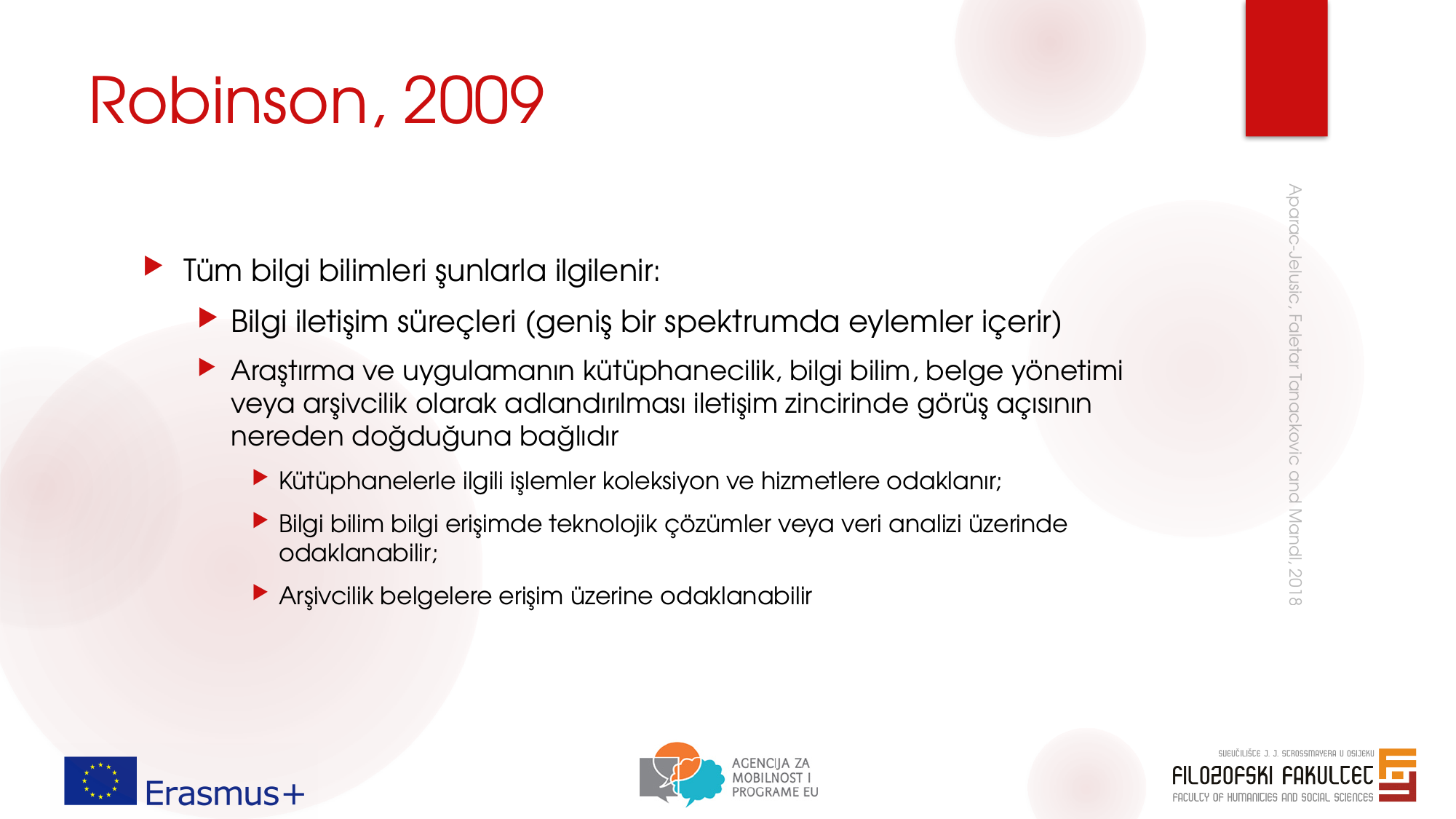

# Robinson, 2009
Tüm bilgi bilimleri şunlarla ilgilenir:
Bilgi iletişim süreçleri (geniş bir spektrumda eylemler içerir)
Araştırma ve uygulamanın kütüphanecilik, bilgi bilim, belge yönetimi veya arşivcilik olarak adlandırılması iletişim zincirinde görüş açısının nereden doğduğuna bağlıdır
Kütüphanelerle ilgili işlemler koleksiyon ve hizmetlere odaklanır;
Bilgi bilim bilgi erişimde teknolojik çözümler veya veri analizi üzerinde odaklanabilir;
Arşivcilik belgelere erişim üzerine odaklanabilir

Aparac-Jelusic, Faletar Tanackovic and Mandl, 2018